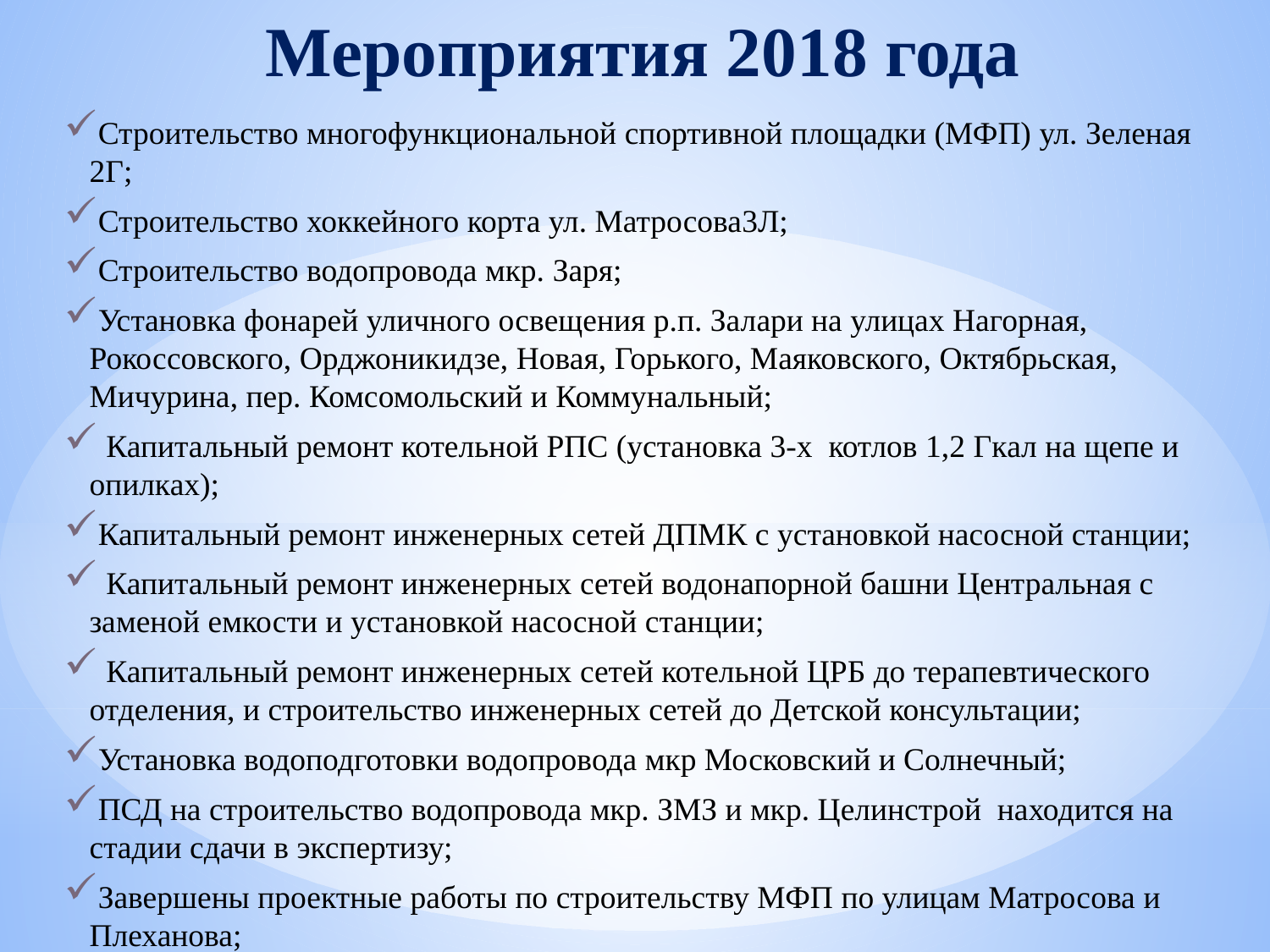

# Мероприятия 2018 года
Строительство многофункциональной спортивной площадки (МФП) ул. Зеленая 2Г;
Строительство хоккейного корта ул. Матросова3Л;
Строительство водопровода мкр. Заря;
Установка фонарей уличного освещения р.п. Залари на улицах Нагорная, Рокоссовского, Орджоникидзе, Новая, Горького, Маяковского, Октябрьская, Мичурина, пер. Комсомольский и Коммунальный;
 Капитальный ремонт котельной РПС (установка 3-х  котлов 1,2 Гкал на щепе и опилках);
Капитальный ремонт инженерных сетей ДПМК с установкой насосной станции;
 Капитальный ремонт инженерных сетей водонапорной башни Центральная с заменой емкости и установкой насосной станции;
 Капитальный ремонт инженерных сетей котельной ЦРБ до терапевтического отделения, и строительство инженерных сетей до Детской консультации;
Установка водоподготовки водопровода мкр Московский и Солнечный;
ПСД на строительство водопровода мкр. ЗМЗ и мкр. Целинстрой  находится на стадии сдачи в экспертизу;
Завершены проектные работы по строительству МФП по улицам Матросова и Плеханова;